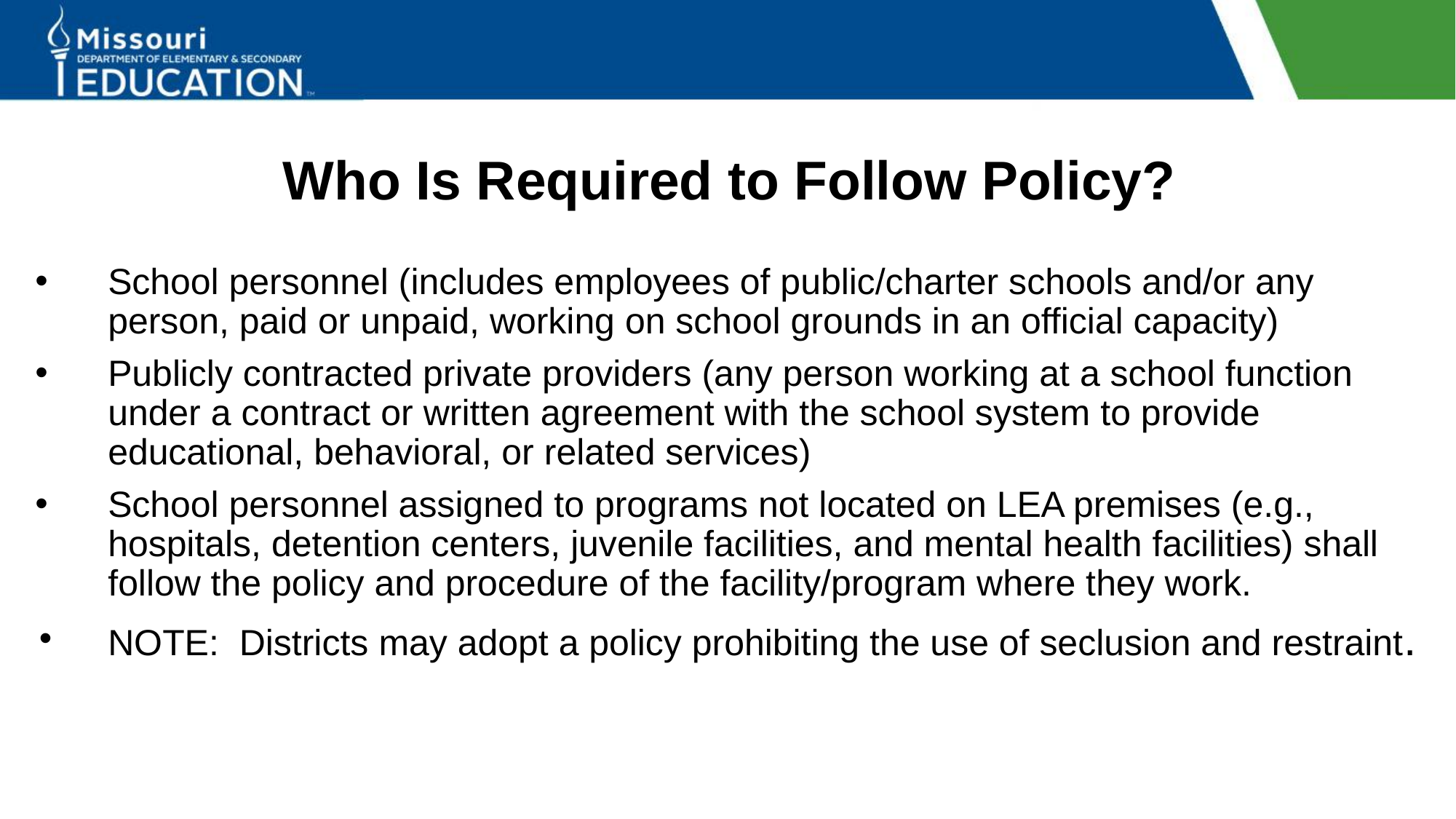

# Who Is Required to Follow Policy?
School personnel (includes employees of public/charter schools and/or any person, paid or unpaid, working on school grounds in an official capacity)
Publicly contracted private providers (any person working at a school function under a contract or written agreement with the school system to provide educational, behavioral, or related services)
School personnel assigned to programs not located on LEA premises (e.g., hospitals, detention centers, juvenile facilities, and mental health facilities) shall follow the policy and procedure of the facility/program where they work.
NOTE:  Districts may adopt a policy prohibiting the use of seclusion and restraint.